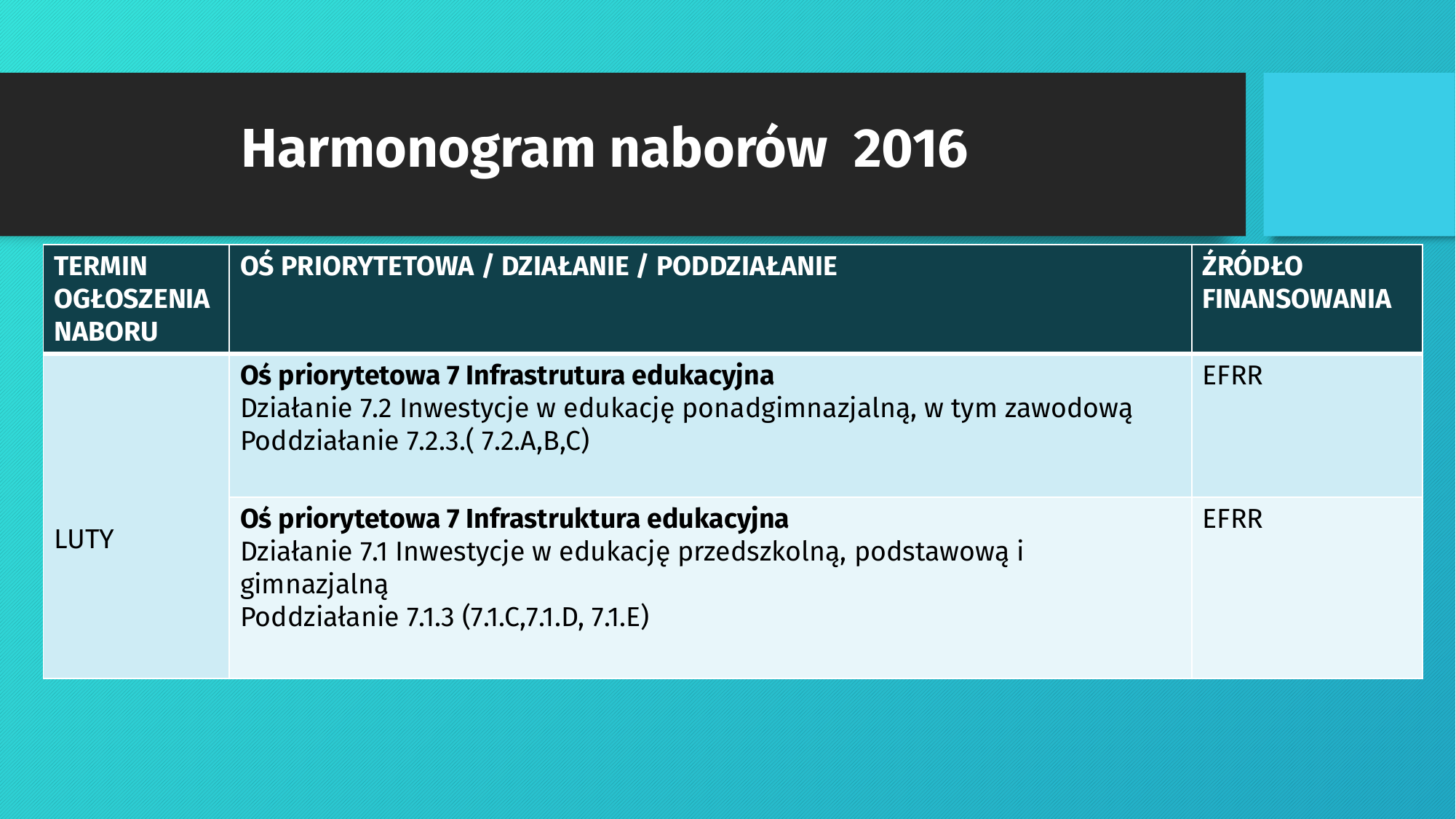

Harmonogram naborów  2016
| TERMIN OGŁOSZENIA NABORU | OŚ PRIORYTETOWA / DZIAŁANIE / PODDZIAŁANIE | ŹRÓDŁO FINANSOWANIA |
| --- | --- | --- |
| LUTY | Oś priorytetowa 7 Infrastrutura edukacyjna Działanie 7.2 Inwestycje w edukację ponadgimnazjalną, w tym zawodową Poddziałanie 7.2.3.( 7.2.A,B,C) | EFRR |
|  | Oś priorytetowa 7 Infrastruktura edukacyjna Działanie 7.1 Inwestycje w edukację przedszkolną, podstawową i gimnazjalną Poddziałanie 7.1.3 (7.1.C,7.1.D, 7.1.E) | EFRR |